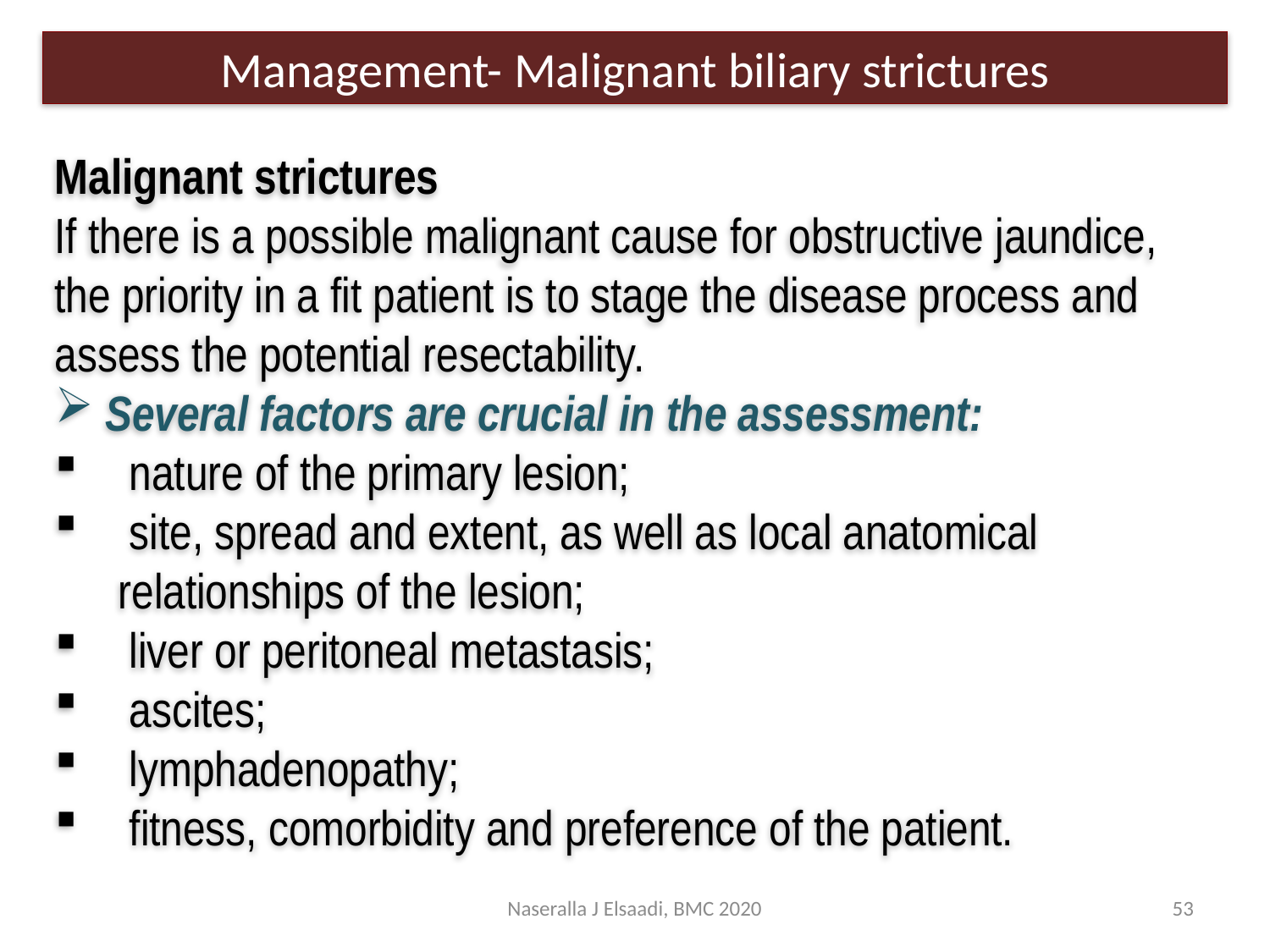

Management- Malignant biliary strictures
Malignant strictures
If there is a possible malignant cause for obstructive jaundice, the priority in a fit patient is to stage the disease process and assess the potential resectability.
 Several factors are crucial in the assessment:
 nature of the primary lesion;
 site, spread and extent, as well as local anatomical relationships of the lesion;
 liver or peritoneal metastasis;
 ascites;
 lymphadenopathy;
 fitness, comorbidity and preference of the patient.

Naseralla J Elsaadi, BMC 2020
53